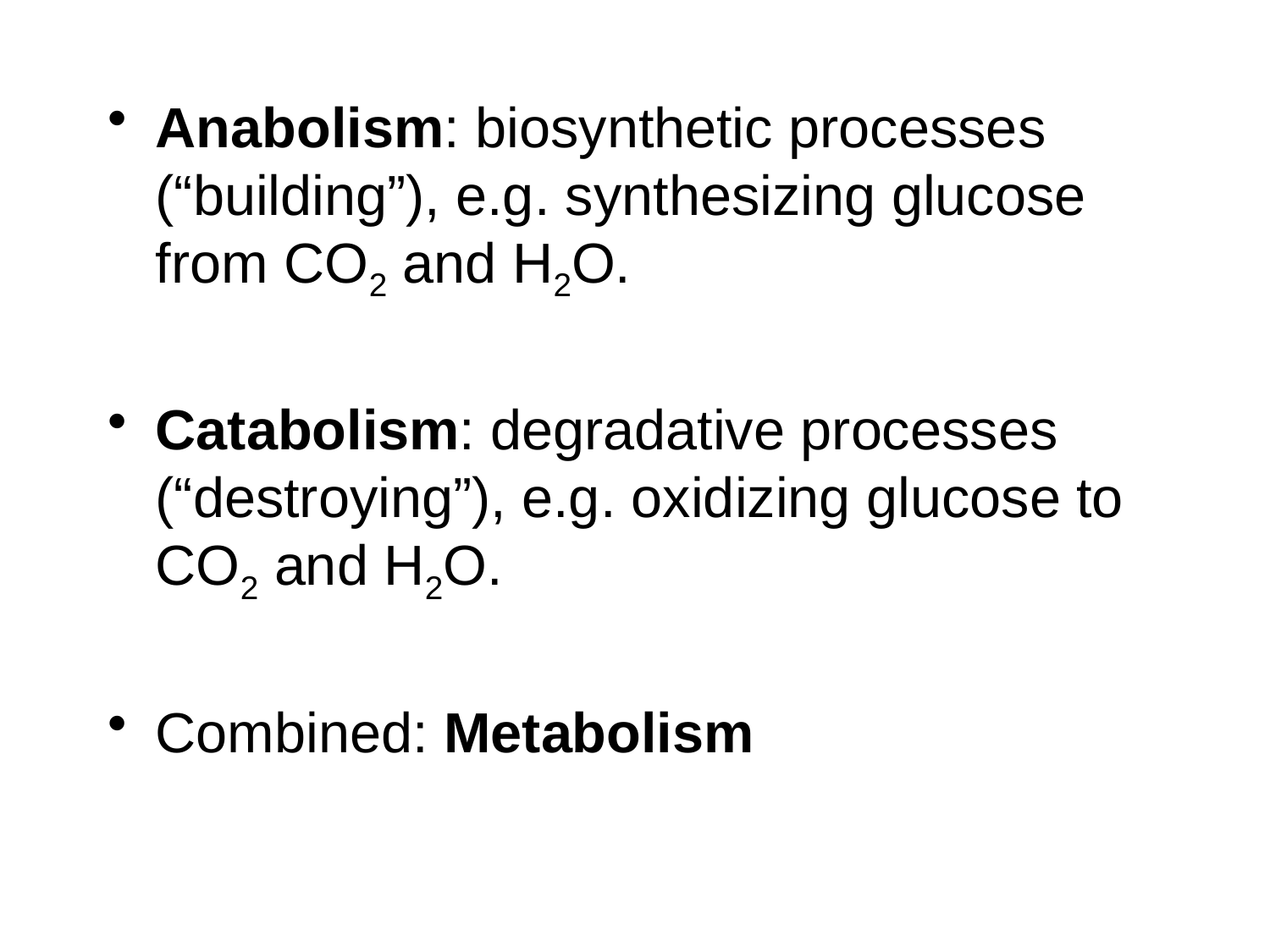

#
Anabolism: biosynthetic processes (“building”), e.g. synthesizing glucose from CO2 and H2O.

Catabolism: degradative processes (“destroying”), e.g. oxidizing glucose to CO2 and H2O.

Combined: Metabolism